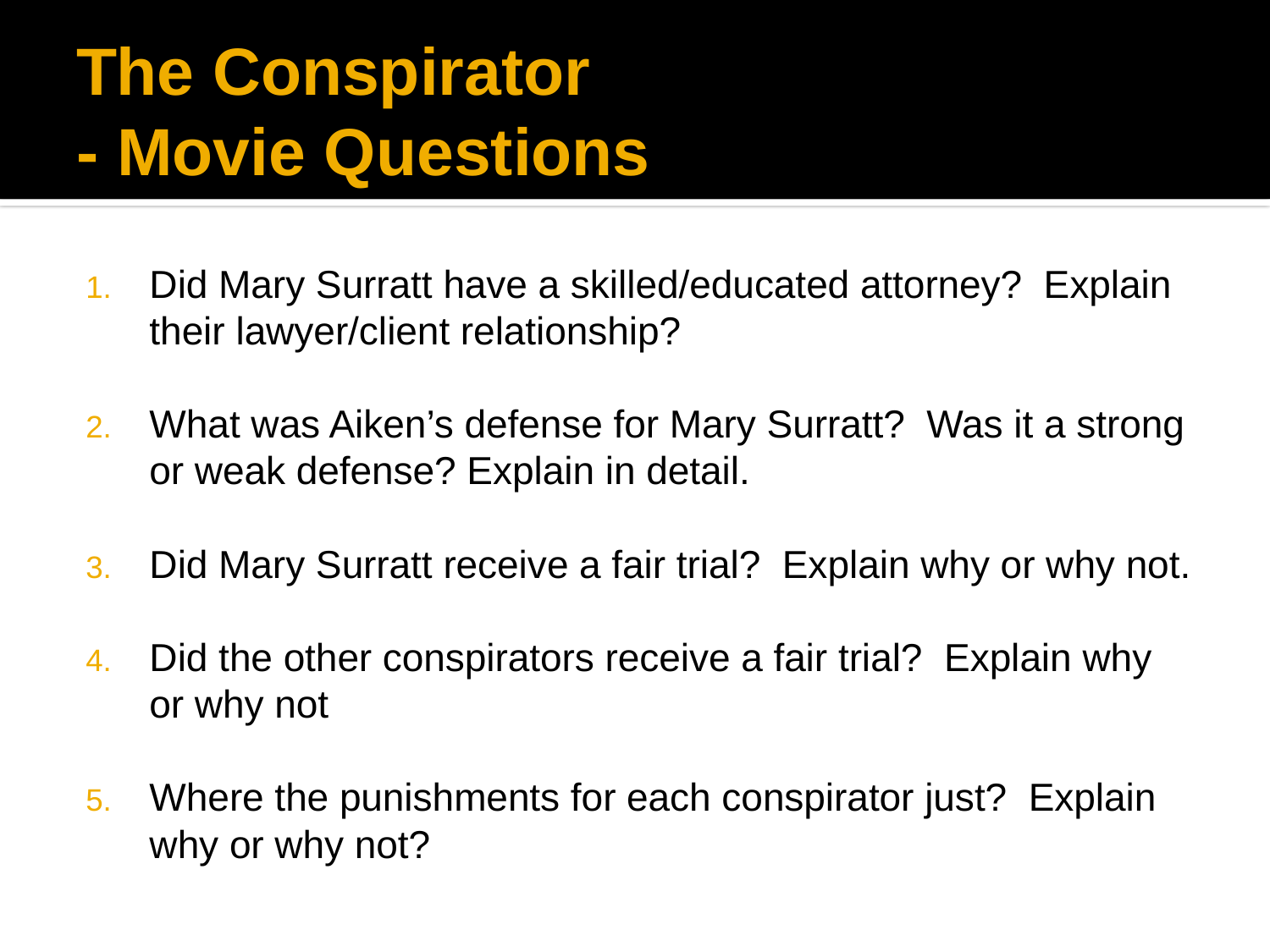

# The Conspirator - Movie Questions
Did Mary Surratt have a skilled/educated attorney?  Explain their lawyer/client relationship?

What was Aiken’s defense for Mary Surratt?  Was it a strong or weak defense? Explain in detail.

Did Mary Surratt receive a fair trial?  Explain why or why not.

Did the other conspirators receive a fair trial?  Explain why or why not

Where the punishments for each conspirator just?  Explain why or why not?